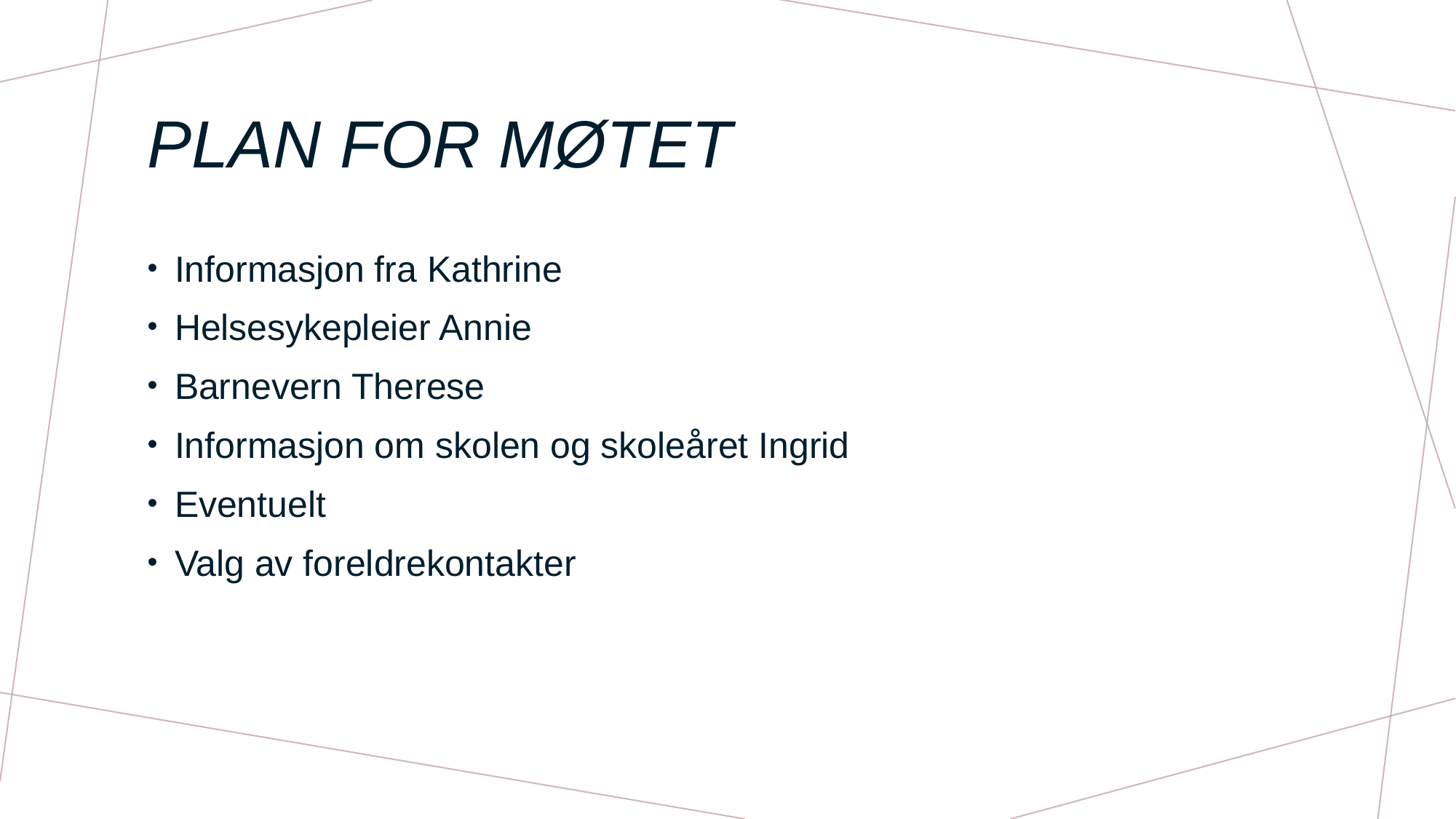

# Plan for møtet
Informasjon fra Kathrine
Helsesykepleier Annie
Barnevern Therese
Informasjon om skolen og skoleåret Ingrid
Eventuelt
Valg av foreldrekontakter